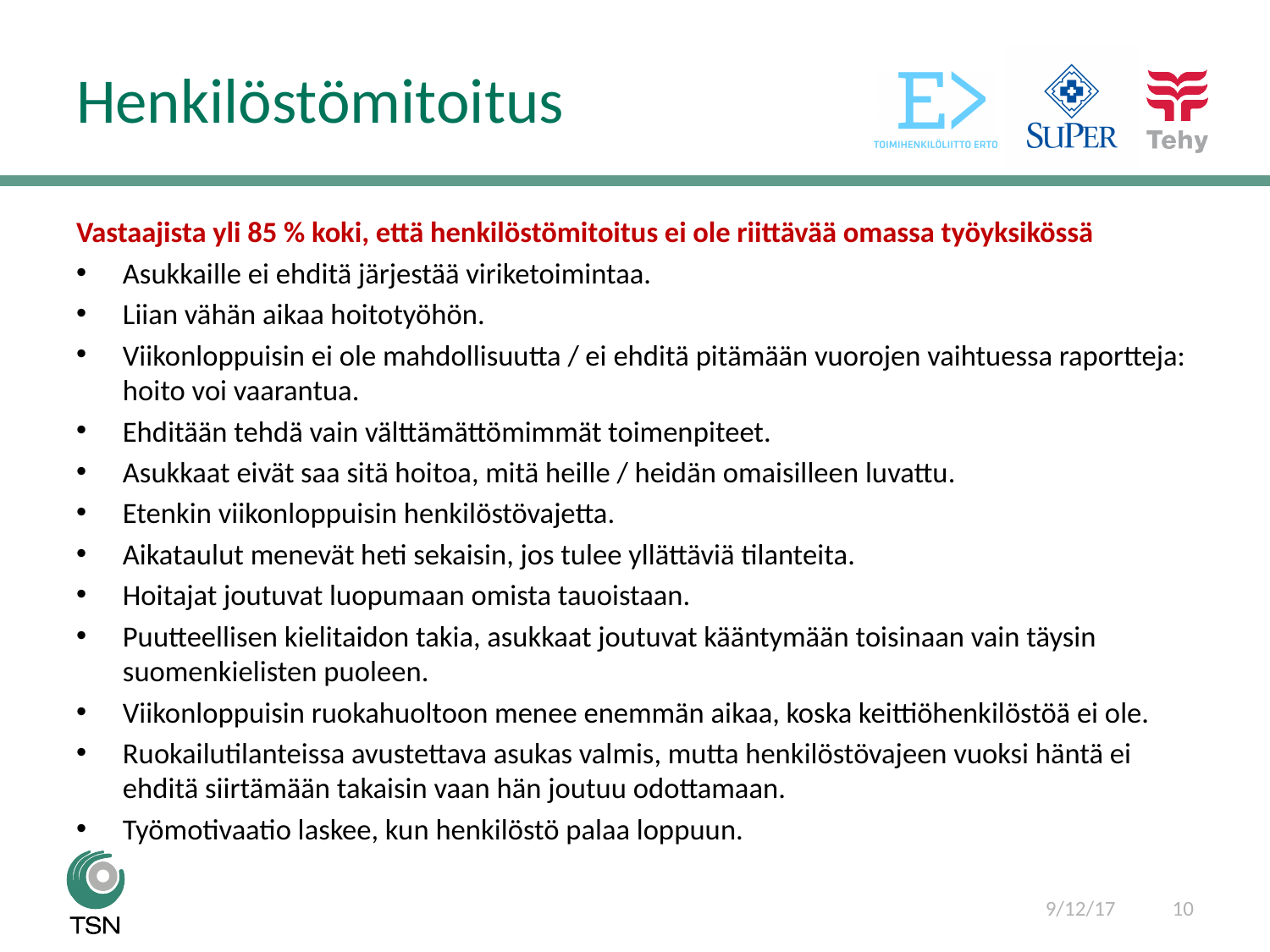

# Henkilöstömitoitus
Vastaajista yli 85 % koki, että henkilöstömitoitus ei ole riittävää omassa työyksikössä
Asukkaille ei ehditä järjestää viriketoimintaa.
Liian vähän aikaa hoitotyöhön.
Viikonloppuisin ei ole mahdollisuutta / ei ehditä pitämään vuorojen vaihtuessa raportteja: hoito voi vaarantua.
Ehditään tehdä vain välttämättömimmät toimenpiteet.
Asukkaat eivät saa sitä hoitoa, mitä heille / heidän omaisilleen luvattu​.
Etenkin viikonloppuisin henkilöstövajetta​.
Aikataulut menevät heti sekaisin, jos tulee yllättäviä tilanteita​.
Hoitajat joutuvat luopumaan omista tauoistaan​.
Puutteellisen kielitaidon takia, asukkaat joutuvat kääntymään toisinaan vain täysin suomenkielisten puoleen​.
Viikonloppuisin ruokahuoltoon menee enemmän aikaa, koska keittiöhenkilöstöä ei ole.
Ruokailutilanteissa avustettava asukas valmis, mutta henkilöstövajeen vuoksi häntä ei ehditä siirtämään takaisin vaan hän joutuu odottamaan.
Työmotivaatio laskee, kun henkilöstö palaa loppuun.

9/12/17
10